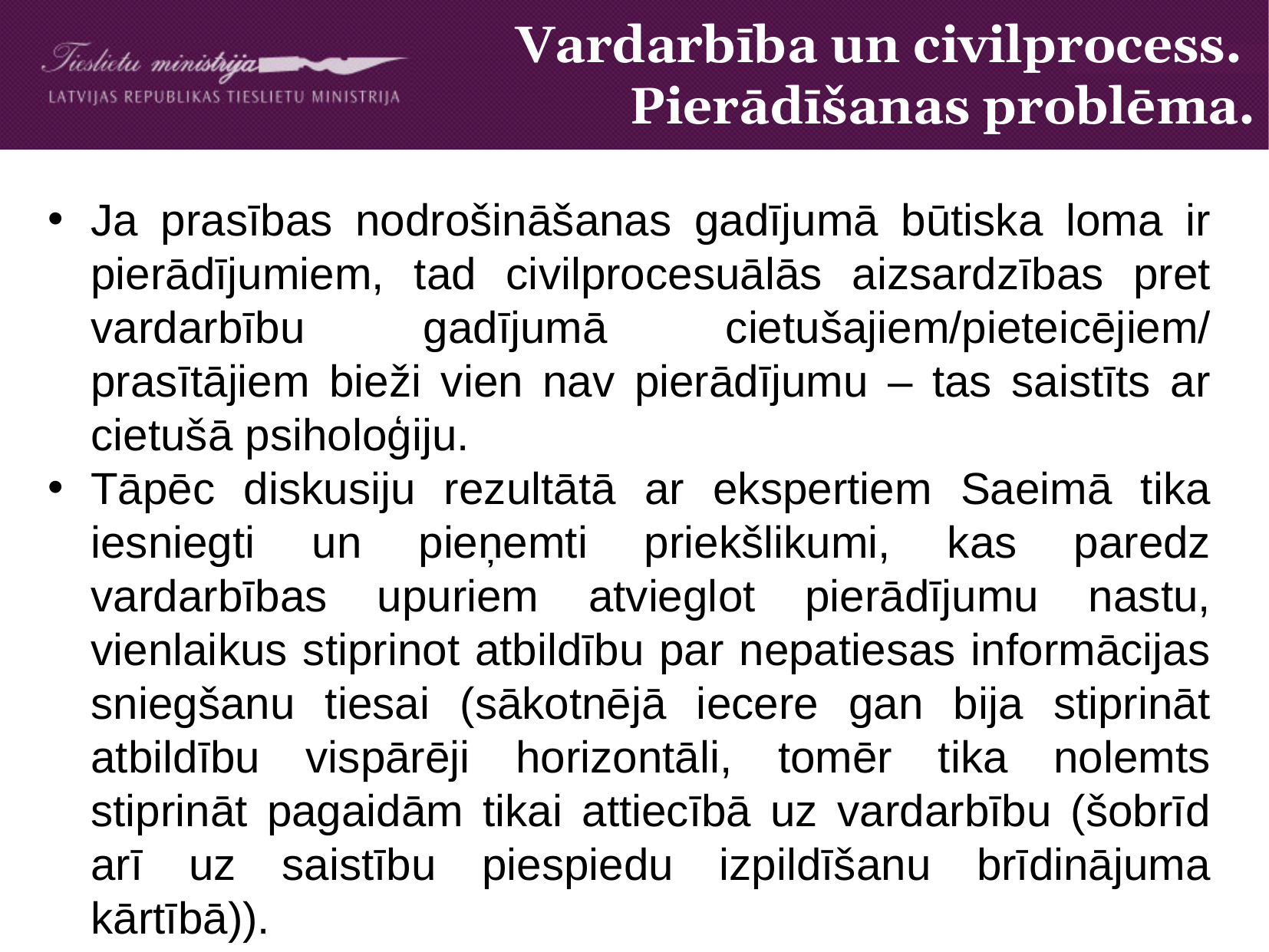

# Vardarbība un civilprocess.  Pierādīšanas problēma.
Ja prasības nodrošināšanas gadījumā būtiska loma ir pierādījumiem, tad civilprocesuālās aizsardzības pret vardarbību gadījumā cietušajiem/pieteicējiem/ prasītājiem bieži vien nav pierādījumu – tas saistīts ar cietušā psiholoģiju.
Tāpēc diskusiju rezultātā ar ekspertiem Saeimā tika iesniegti un pieņemti priekšlikumi, kas paredz vardarbības upuriem atvieglot pierādījumu nastu, vienlaikus stiprinot atbildību par nepatiesas informācijas sniegšanu tiesai (sākotnējā iecere gan bija stiprināt atbildību vispārēji horizontāli, tomēr tika nolemts stiprināt pagaidām tikai attiecībā uz vardarbību (šobrīd arī uz saistību piespiedu izpildīšanu brīdinājuma kārtībā)).